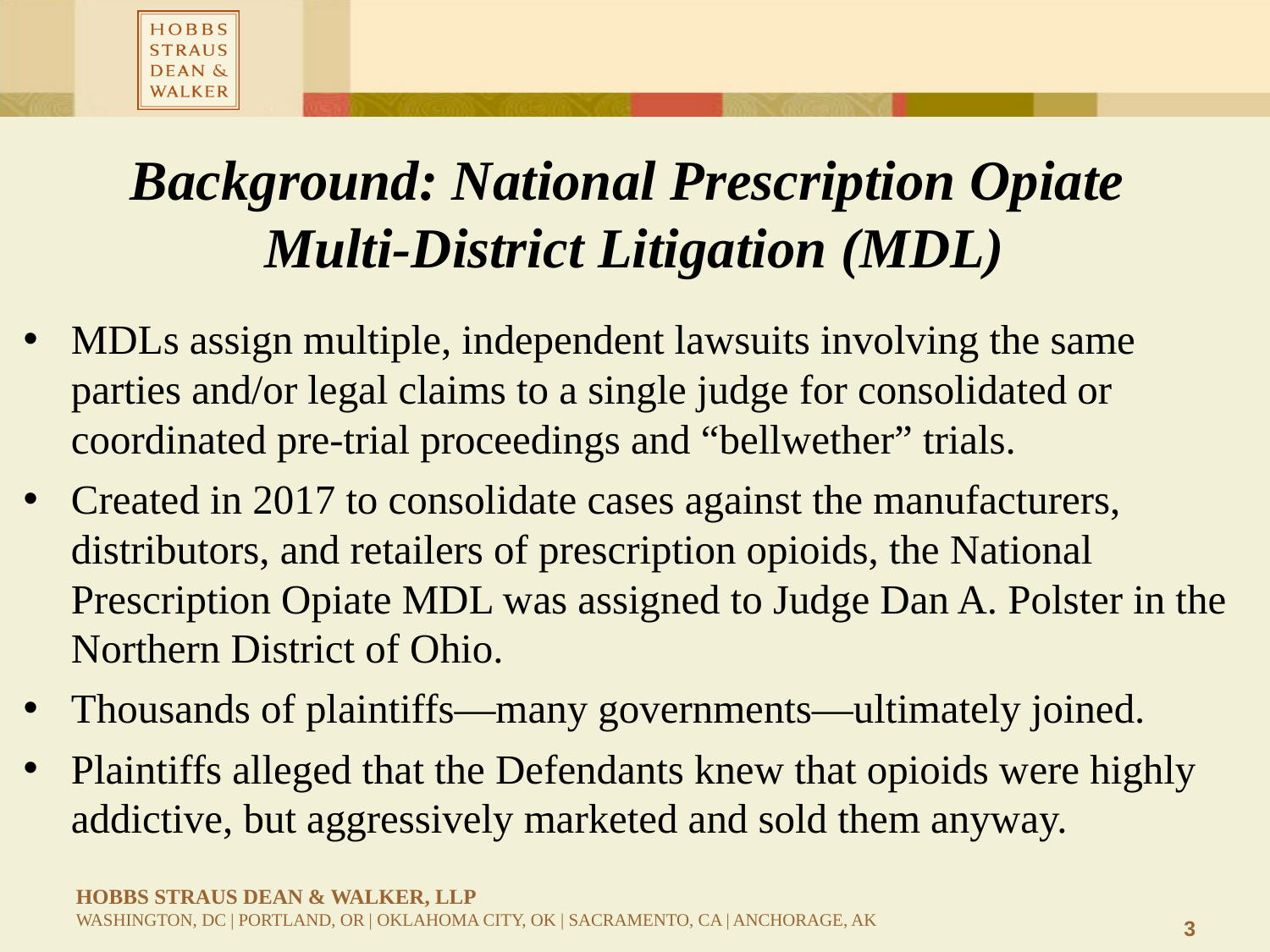

Background: National Prescription Opiate
Multi-District Litigation (MDL)
MDLs assign multiple, independent lawsuits involving the same parties and/or legal claims to a single judge for consolidated or coordinated pre-trial proceedings and “bellwether” trials.
Created in 2017 to consolidate cases against the manufacturers, distributors, and retailers of prescription opioids, the National Prescription Opiate MDL was assigned to Judge Dan A. Polster in the Northern District of Ohio.
Thousands of plaintiffs—many governments—ultimately joined.
Plaintiffs alleged that the Defendants knew that opioids were highly addictive, but aggressively marketed and sold them anyway.